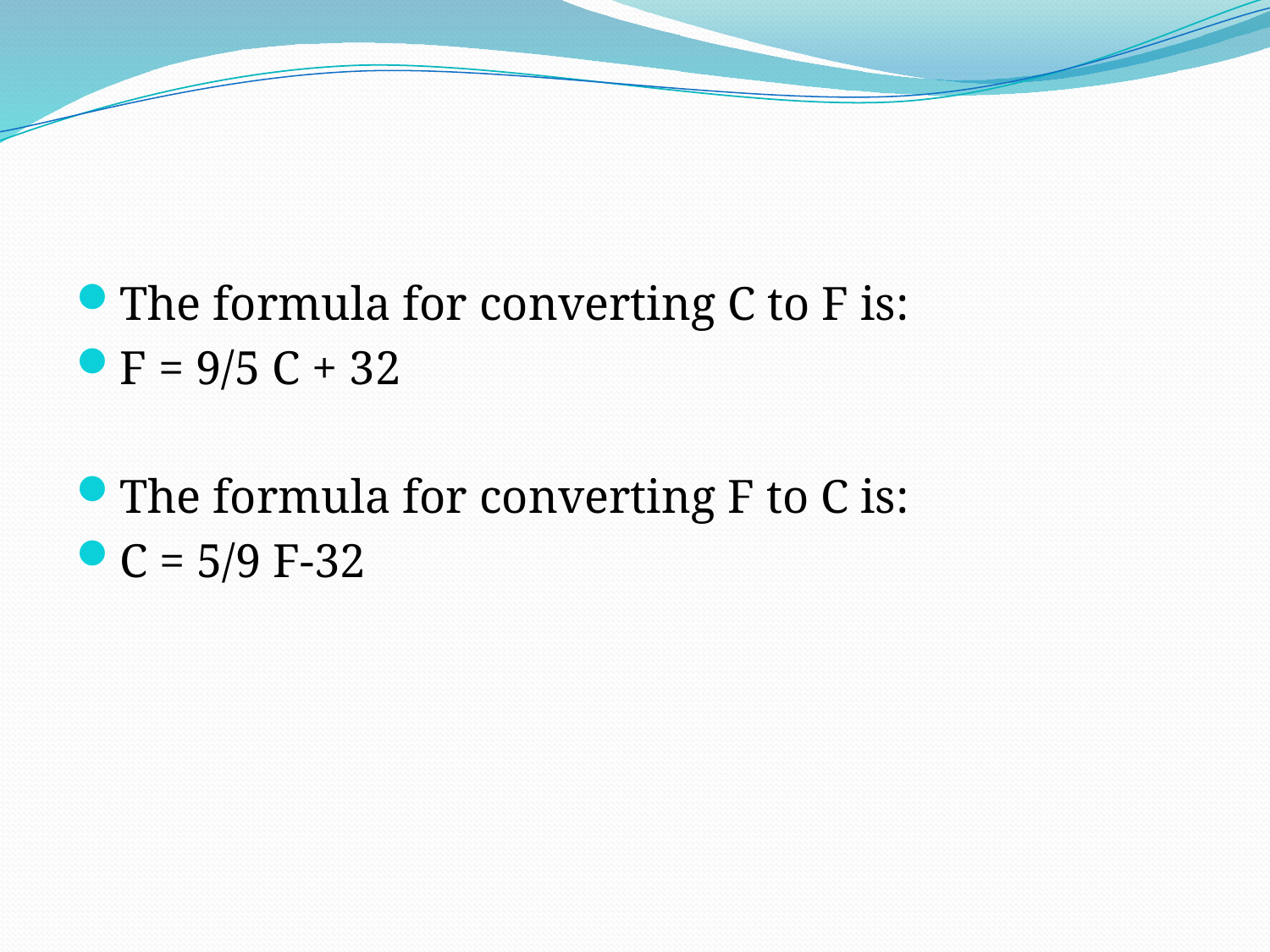

#
The formula for converting C to F is:
F = 9/5 C + 32

The formula for converting F to C is:
C = 5/9 F-32